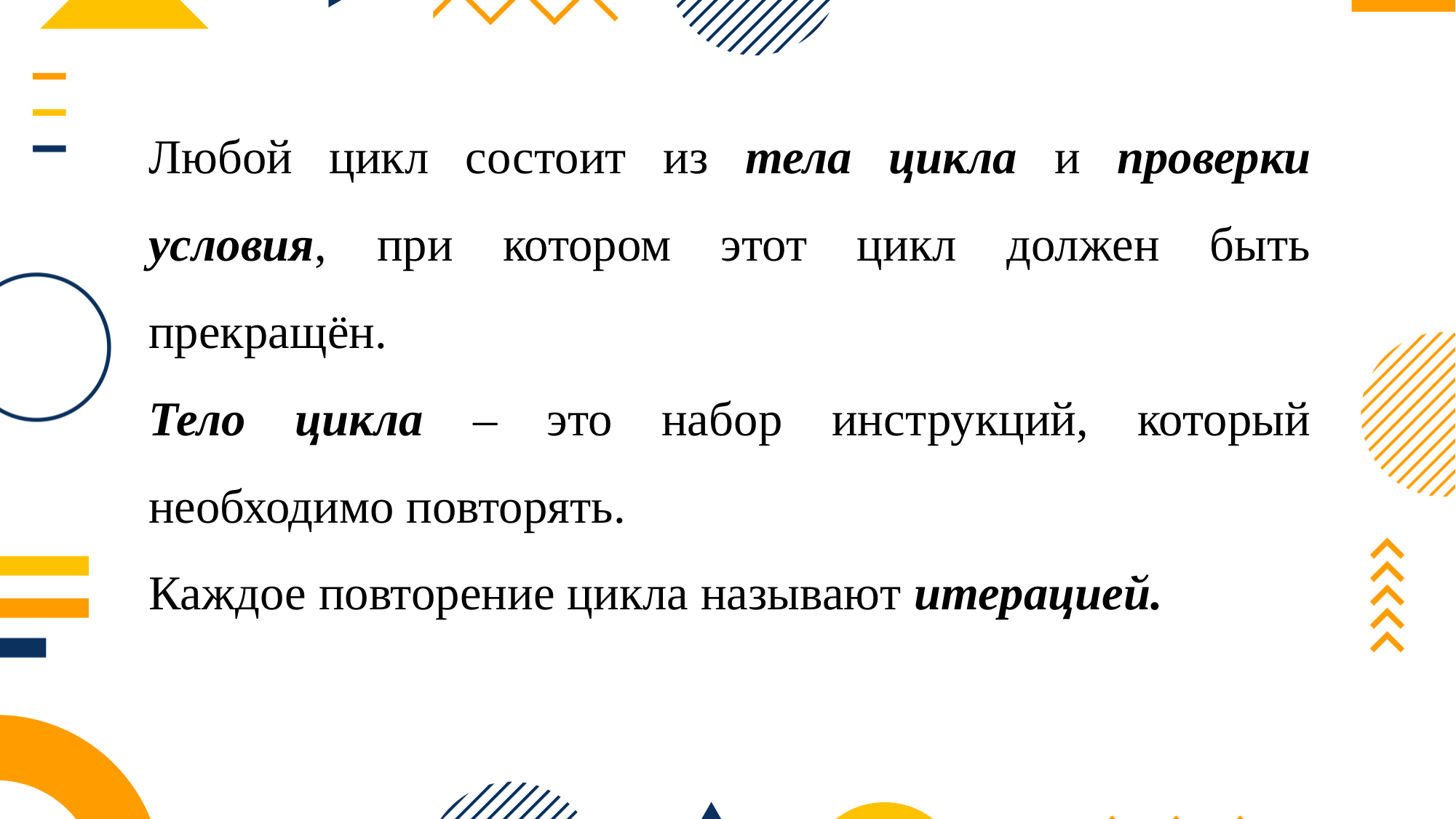

Любой цикл состоит из тела цикла и проверки условия, при котором этот цикл должен быть прекращён.
Тело цикла – это набор инструкций, который необходимо повторять.
Каждое повторение цикла называют итерацией.